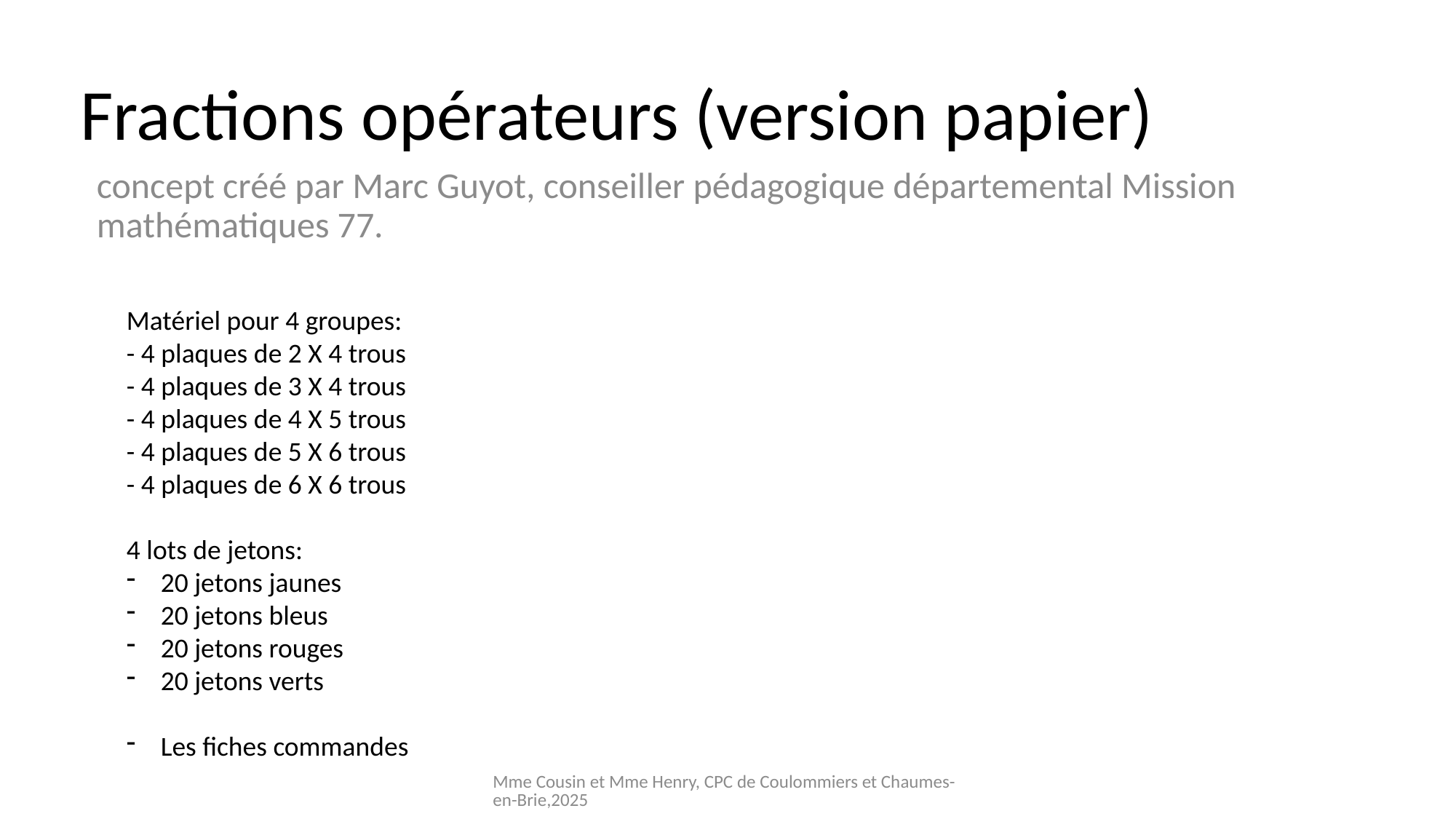

# Fractions opérateurs (version papier)
concept créé par Marc Guyot, conseiller pédagogique départemental Mission mathématiques 77.
Matériel pour 4 groupes:
- 4 plaques de 2 X 4 trous
- 4 plaques de 3 X 4 trous
- 4 plaques de 4 X 5 trous
- 4 plaques de 5 X 6 trous
- 4 plaques de 6 X 6 trous

4 lots de jetons:
20 jetons jaunes
20 jetons bleus
20 jetons rouges
20 jetons verts

Les fiches commandes
Mme Cousin et Mme Henry, CPC de Coulommiers et Chaumes-en-Brie,2025